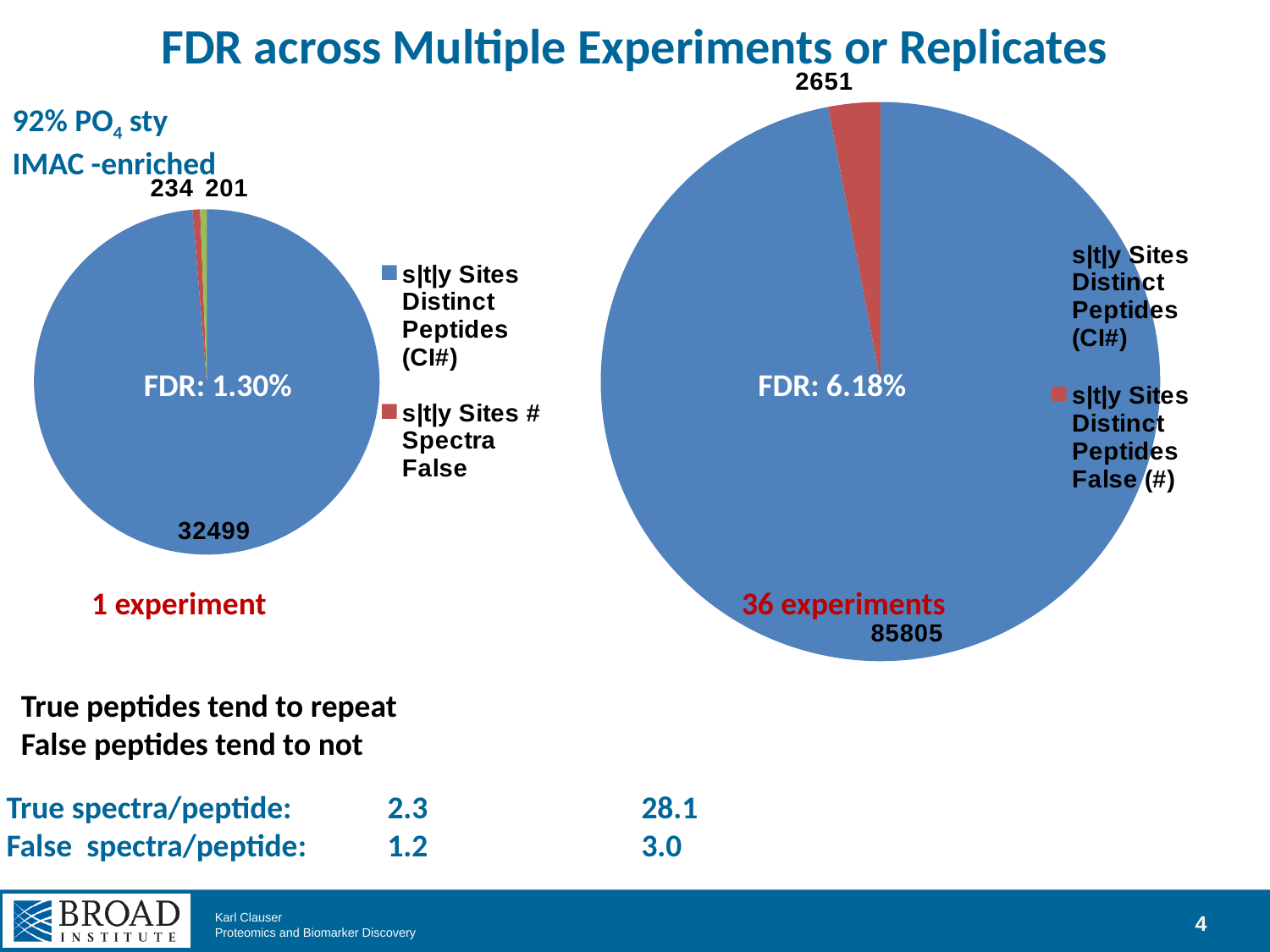

# FDR across Multiple Experiments or Replicates

### Chart

| Category |  |
|---|---|
| s|t|y Sites Distinct Peptides (CI#) | 85805.0 |
| s|t|y Sites Distinct Peptides False (#) | 2651.0 |

### Chart

| Category |  |
|---|---|
| s|t|y Sites Distinct Peptides (CI#) | 32499.0 |
| s|t|y Sites # Spectra False | 234.0 |
| s|t|y Sites Distinct Peptides False (#) | 201.0 |
92% PO4 sty
IMAC -enriched
FDR: 1.30%
FDR: 6.18%
1 experiment	36 experiments
FDR: 1.30%
True peptides tend to repeat
False peptides tend to not
True spectra/peptide: 	2.3	28.1
False  spectra/peptide:	1.2	3.0
4